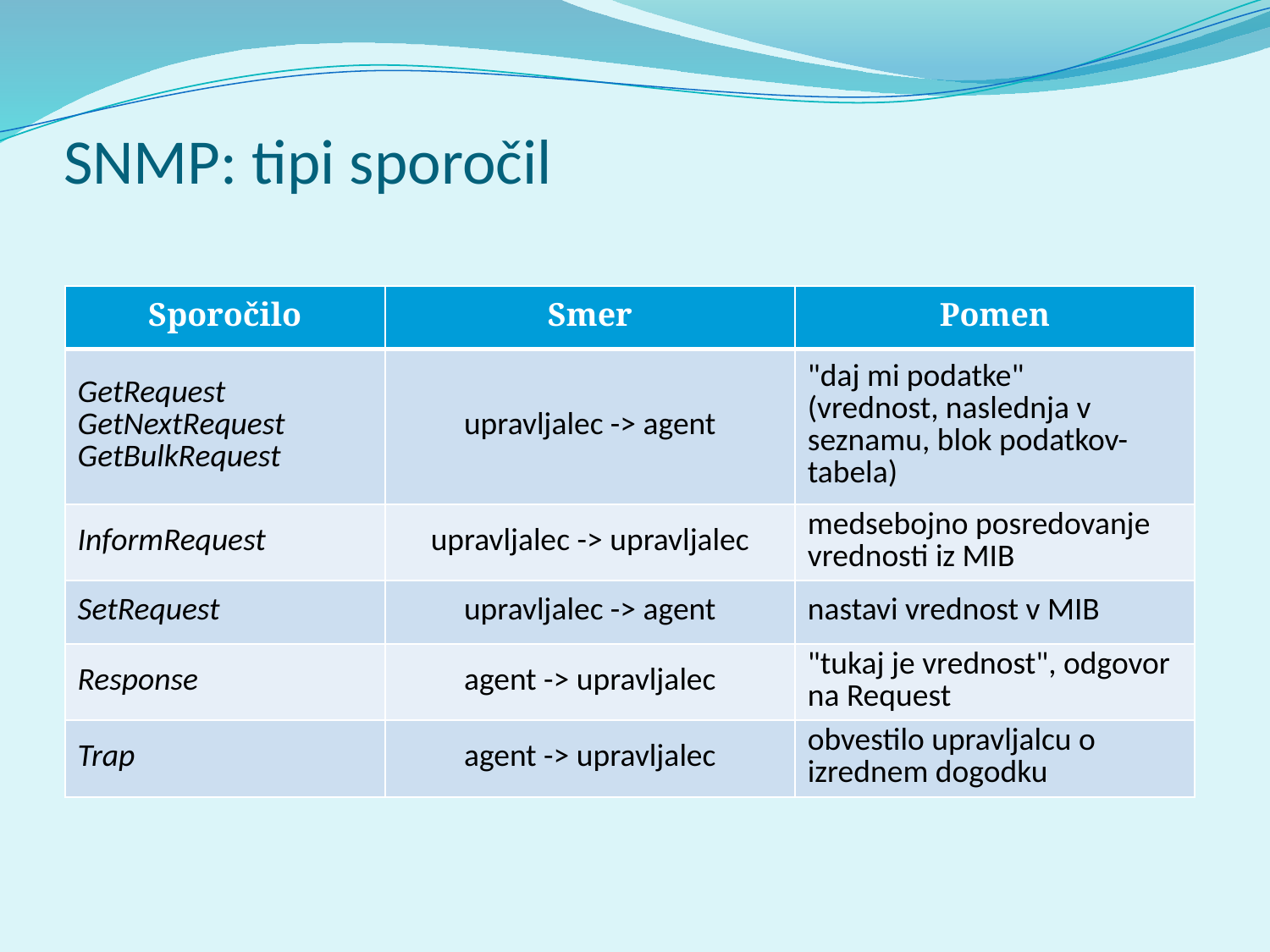

# SNMP: tipi sporočil
| Sporočilo | Smer | Pomen |
| --- | --- | --- |
| GetRequest GetNextRequest GetBulkRequest | upravljalec -> agent | "daj mi podatke" (vrednost, naslednja v seznamu, blok podatkov-tabela) |
| InformRequest | upravljalec -> upravljalec | medsebojno posredovanje vrednosti iz MIB |
| SetRequest | upravljalec -> agent | nastavi vrednost v MIB |
| Response | agent -> upravljalec | "tukaj je vrednost", odgovor na Request |
| Trap | agent -> upravljalec | obvestilo upravljalcu o izrednem dogodku |